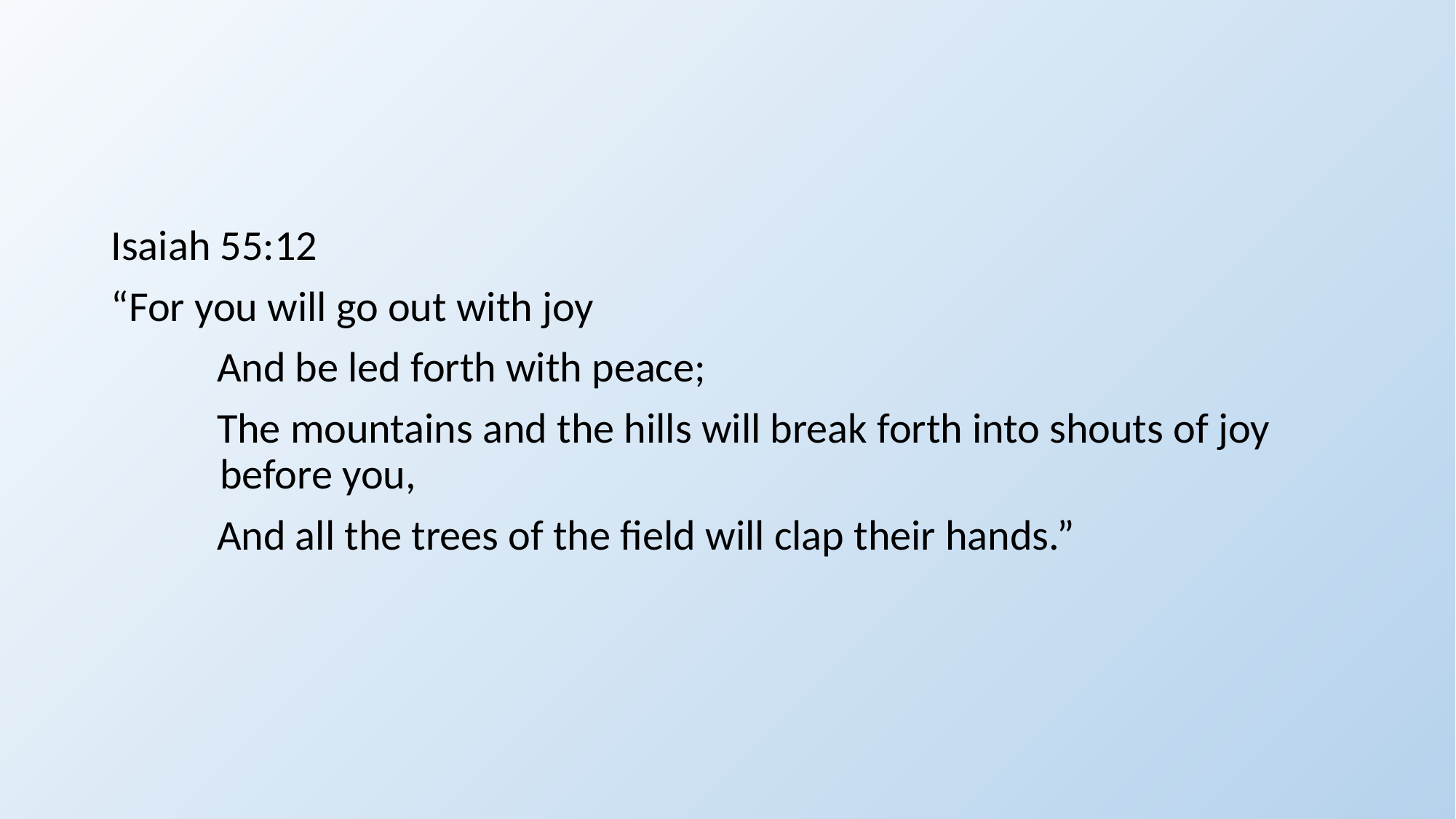

#
Isaiah 55:12
“For you will go out with joy
           And be led forth with peace;
           The mountains and the hills will break forth into shouts of joy 		before you,
           And all the trees of the field will clap their hands.”